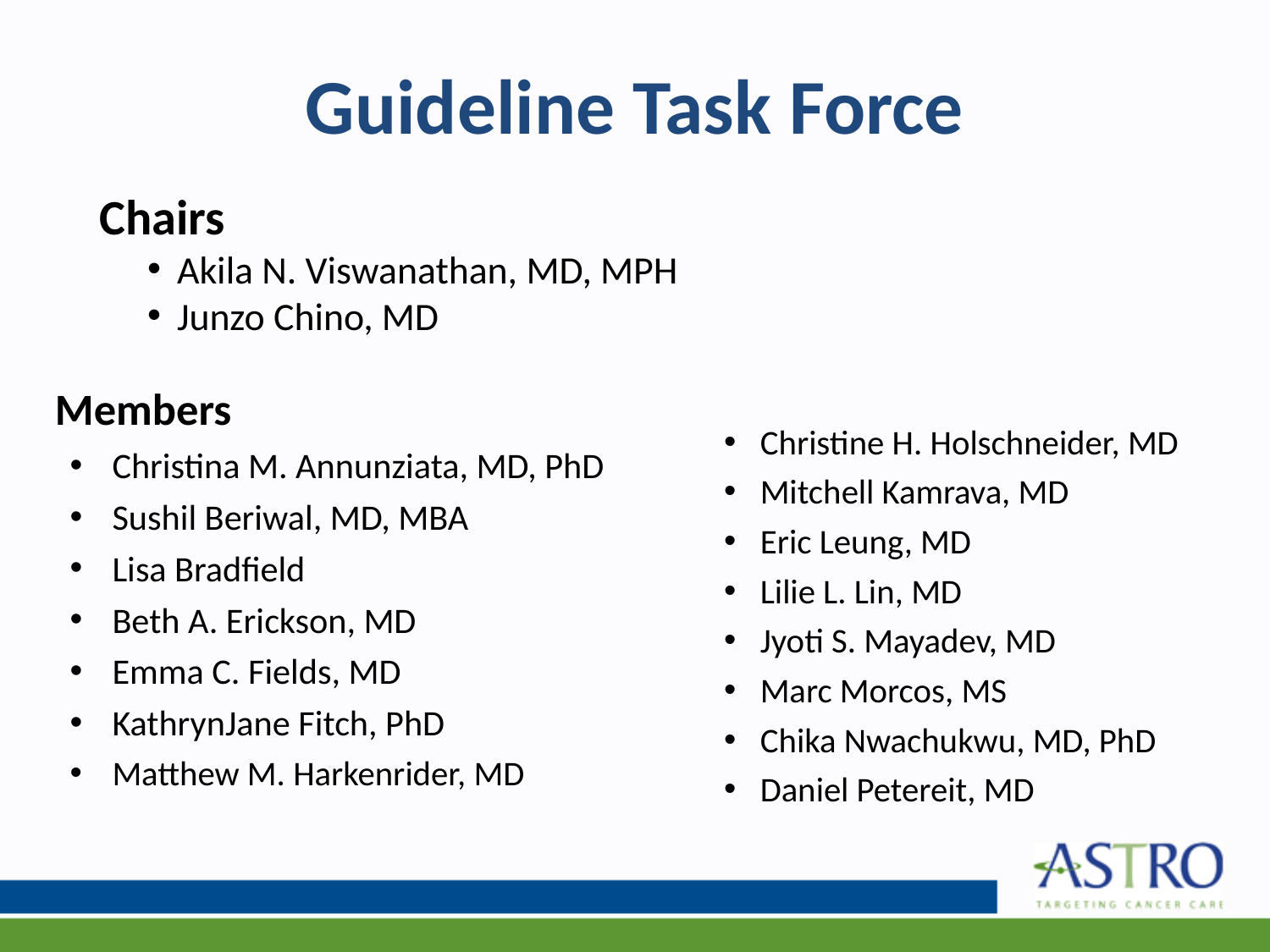

# Guideline Task Force
Chairs
Akila N. Viswanathan, MD, MPH
Junzo Chino, MD
Members
Christina M. Annunziata, MD, PhD
Sushil Beriwal, MD, MBA
Lisa Bradfield
Beth A. Erickson, MD
Emma C. Fields, MD
KathrynJane Fitch, PhD
Matthew M. Harkenrider, MD

Christine H. Holschneider, MD
Mitchell Kamrava, MD
Eric Leung, MD
Lilie L. Lin, MD
Jyoti S. Mayadev, MD
Marc Morcos, MS
Chika Nwachukwu, MD, PhD
Daniel Petereit, MD